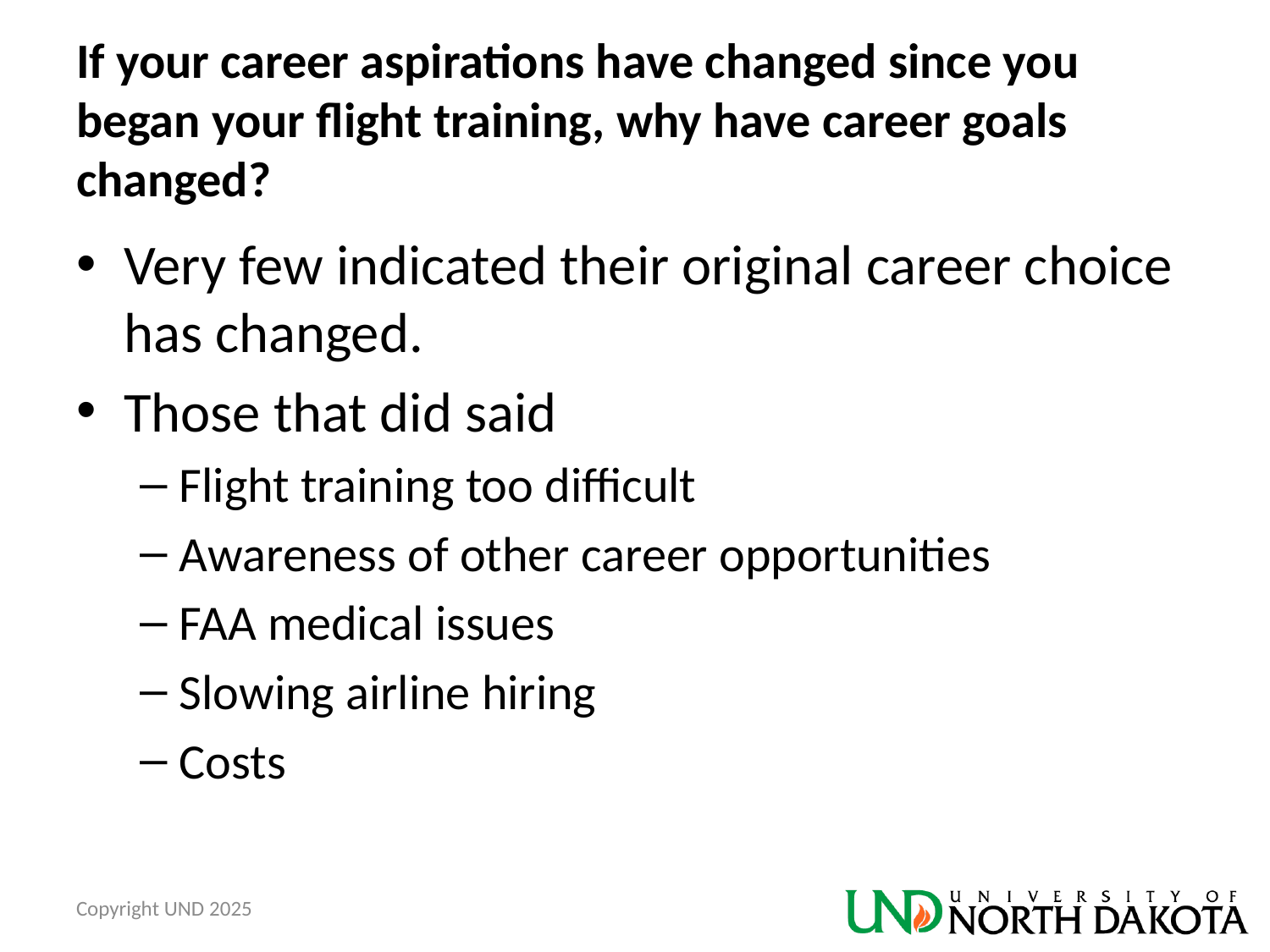

# If your career aspirations have changed since you began your flight training, why have career goals changed?
Very few indicated their original career choice has changed.
Those that did said
Flight training too difficult
Awareness of other career opportunities
FAA medical issues
Slowing airline hiring
Costs
Copyright UND 2025